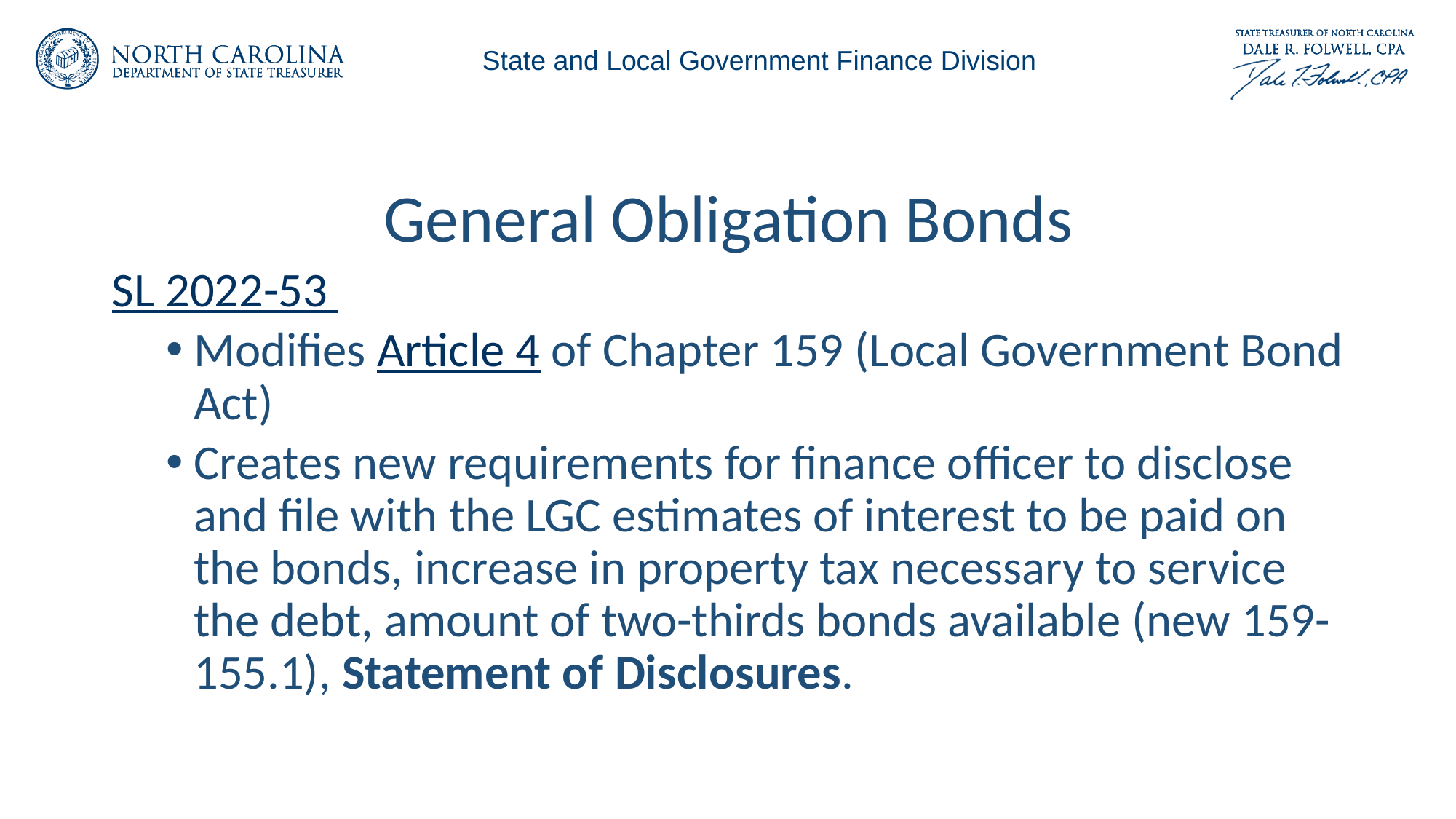

# General Obligation Bonds
SL 2022-53
Modifies Article 4 of Chapter 159 (Local Government Bond Act)
Creates new requirements for finance officer to disclose and file with the LGC estimates of interest to be paid on the bonds, increase in property tax necessary to service the debt, amount of two-thirds bonds available (new 159-155.1), Statement of Disclosures.